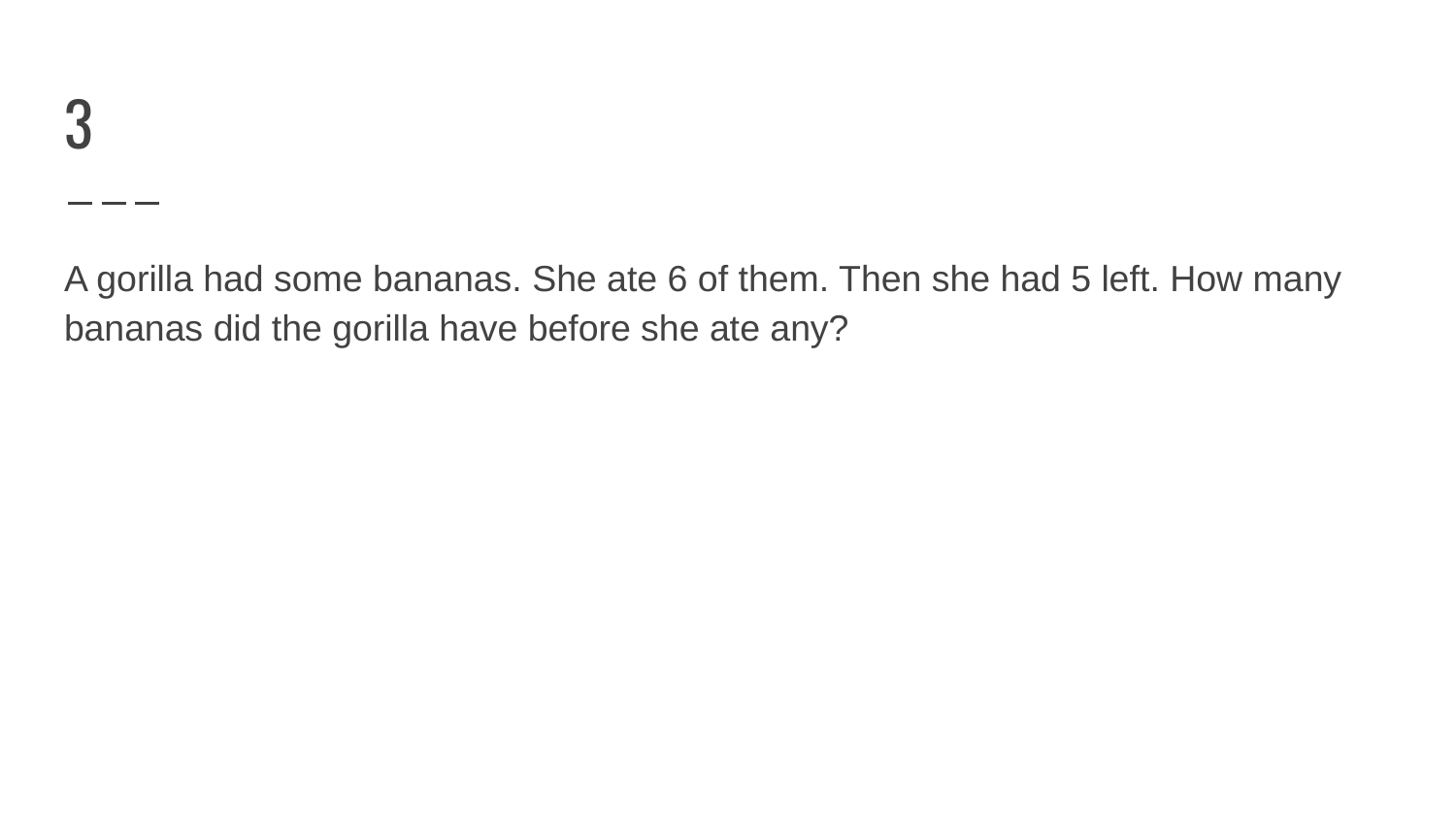

# 3
A gorilla had some bananas. She ate 6 of them. Then she had 5 left. How many bananas did the gorilla have before she ate any?